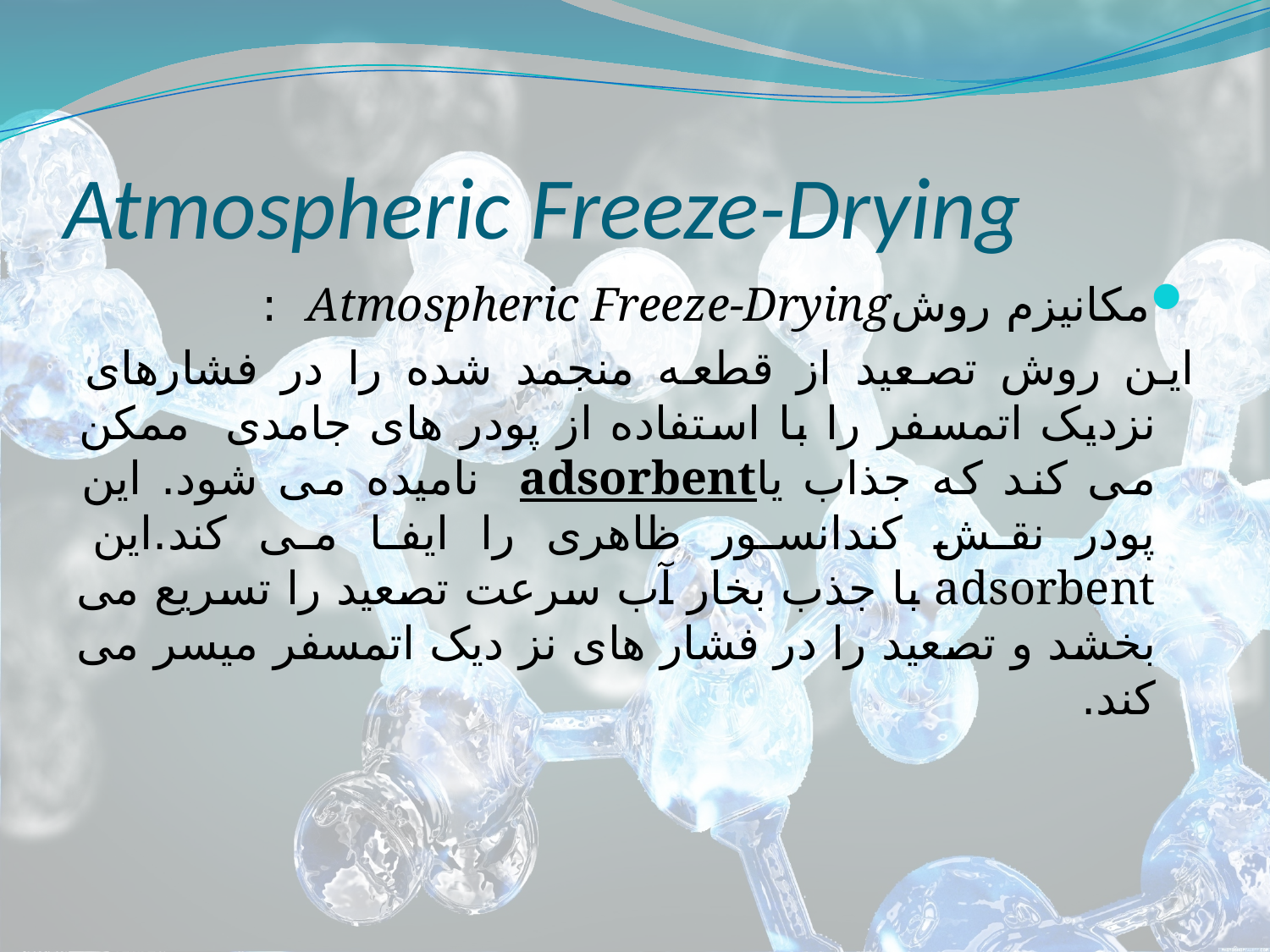

# Atmospheric Freeze-Drying
مکانیزم روشAtmospheric Freeze-Drying  :
این روش تصعید از قطعه منجمد شده را در فشارهای نزدیک اتمسفر را با استفاده از پودر های جامدی  ممکن می کند که جذاب یاadsorbent  نامیده می شود. این پودر نقش کندانسور ظاهری را ایفا می کند.این adsorbent با جذب بخار آب سرعت تصعید را تسریع می بخشد و تصعید را در فشار های نز دیک اتمسفر میسر می کند.